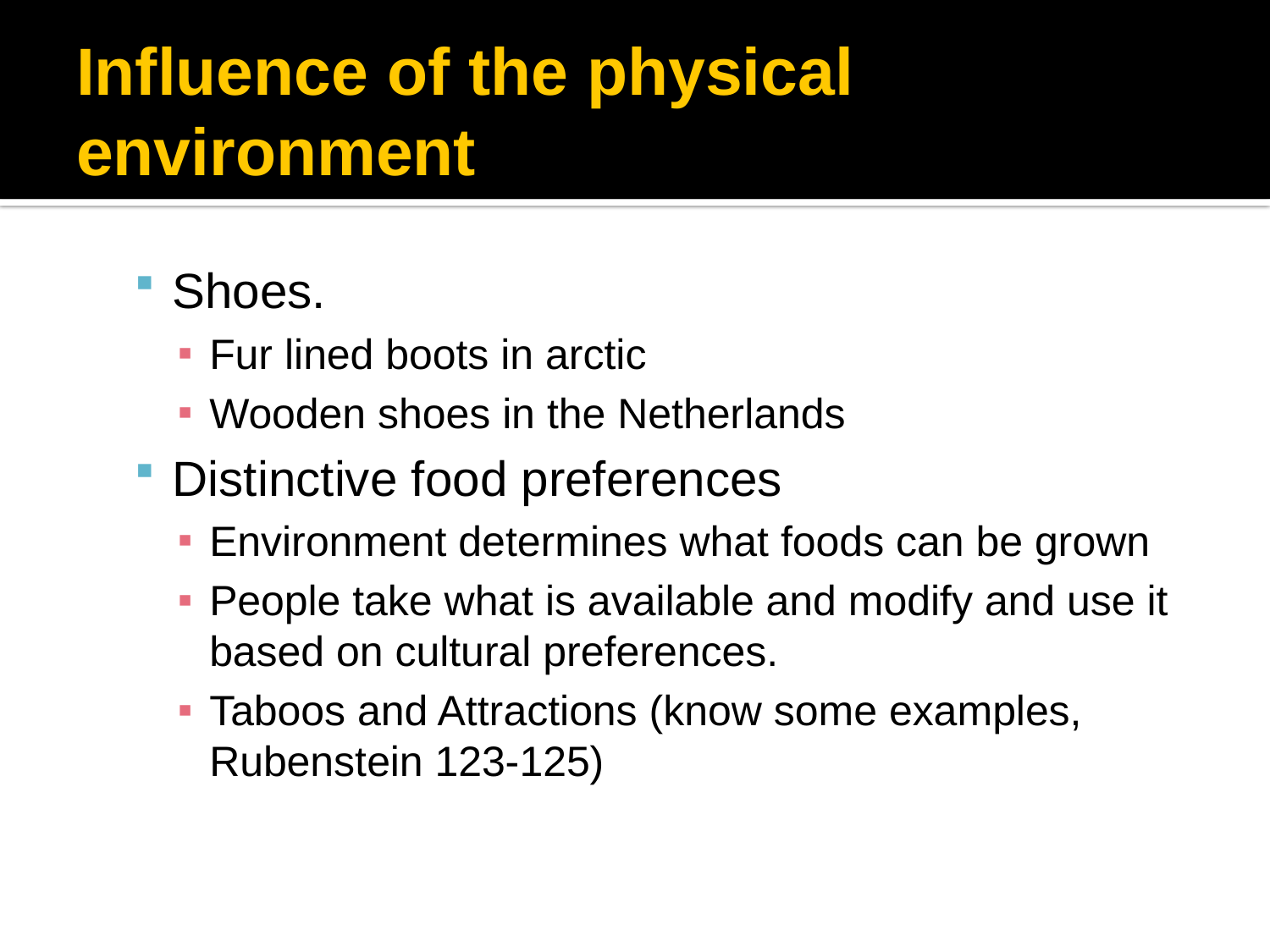

# Influence of the physical environment
Shoes.
Fur lined boots in arctic
Wooden shoes in the Netherlands
Distinctive food preferences
Environment determines what foods can be grown
People take what is available and modify and use it based on cultural preferences.
Taboos and Attractions (know some examples, Rubenstein 123-125)